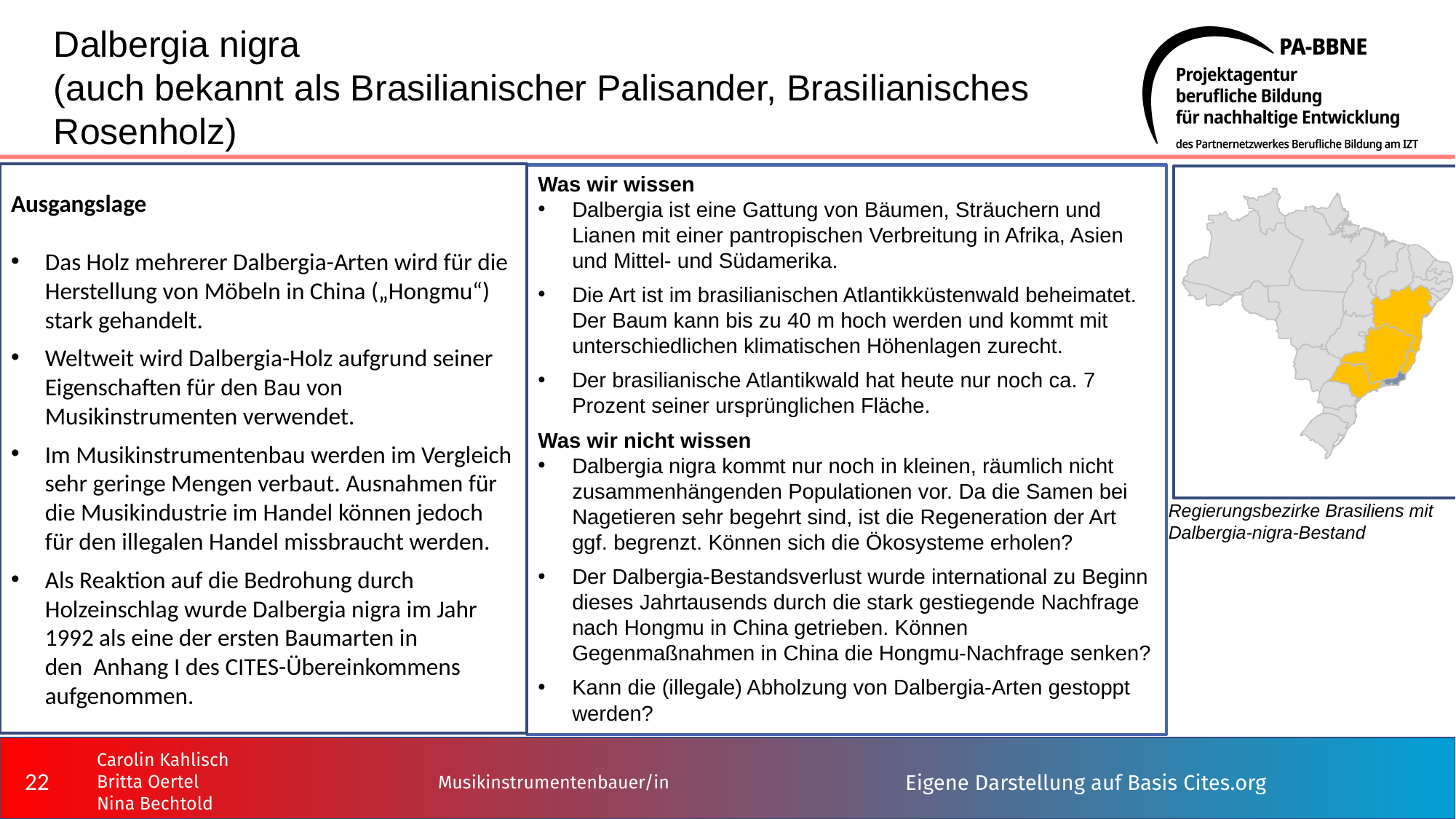

# Dalbergia nigra (auch bekannt als Brasilianischer Palisander, Brasilianisches Rosenholz)
Ausgangslage

Das Holz mehrerer Dalbergia-Arten wird für die Herstellung von Möbeln in China („Hongmu“) stark gehandelt.
Weltweit wird Dalbergia-Holz aufgrund seiner Eigenschaften für den Bau von Musikinstrumenten verwendet.
Im Musikinstrumentenbau werden im Vergleich sehr geringe Mengen verbaut. Ausnahmen für die Musikindustrie im Handel können jedoch für den illegalen Handel missbraucht werden.
Als Reaktion auf die Bedrohung durch Holzeinschlag wurde Dalbergia nigra im Jahr 1992 als eine der ersten Baumarten in den  Anhang I des CITES-Übereinkommens aufgenommen.
Was wir wissen
Dalbergia ist eine Gattung von Bäumen, Sträuchern und Lianen mit einer pantropischen Verbreitung in Afrika, Asien und Mittel- und Südamerika.
Die Art ist im brasilianischen Atlantikküstenwald beheimatet. Der Baum kann bis zu 40 m hoch werden und kommt mit unterschiedlichen klimatischen Höhenlagen zurecht.
Der brasilianische Atlantikwald hat heute nur noch ca. 7 Prozent seiner ursprünglichen Fläche.
Was wir nicht wissen
Dalbergia nigra kommt nur noch in kleinen, räumlich nicht zusammenhängenden Populationen vor. Da die Samen bei Nagetieren sehr begehrt sind, ist die Regeneration der Art ggf. begrenzt. Können sich die Ökosysteme erholen?
Der Dalbergia-Bestandsverlust wurde international zu Beginn dieses Jahrtausends durch die stark gestiegende Nachfrage nach Hongmu in China getrieben. Können Gegenmaßnahmen in China die Hongmu-Nachfrage senken?
Kann die (illegale) Abholzung von Dalbergia-Arten gestoppt werden?

Regierungsbezirke Brasiliens mit
Dalbergia-nigra-Bestand
22
Musikinstrumentenbauer/in
Eigene Darstellung auf Basis Cites.org
Carolin Kahlisch
Britta Oertel
Nina Bechtold